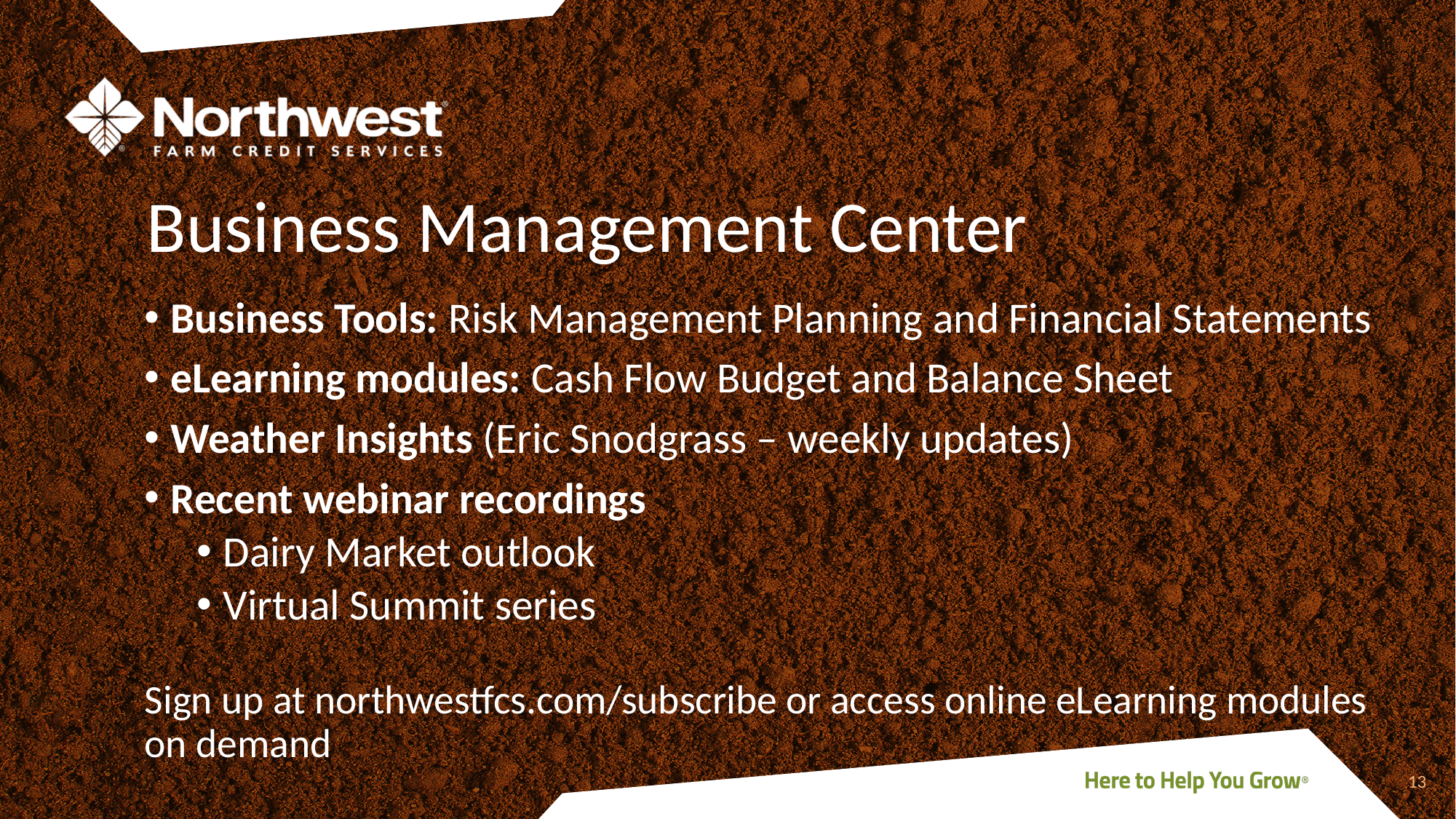

# Business Management Center
Business Tools: Risk Management Planning and Financial Statements
eLearning modules: Cash Flow Budget and Balance Sheet
Weather Insights (Eric Snodgrass – weekly updates)
Recent webinar recordings
Dairy Market outlook
Virtual Summit series

Sign up at northwestfcs.com/subscribe or access online eLearning modules on demand
13